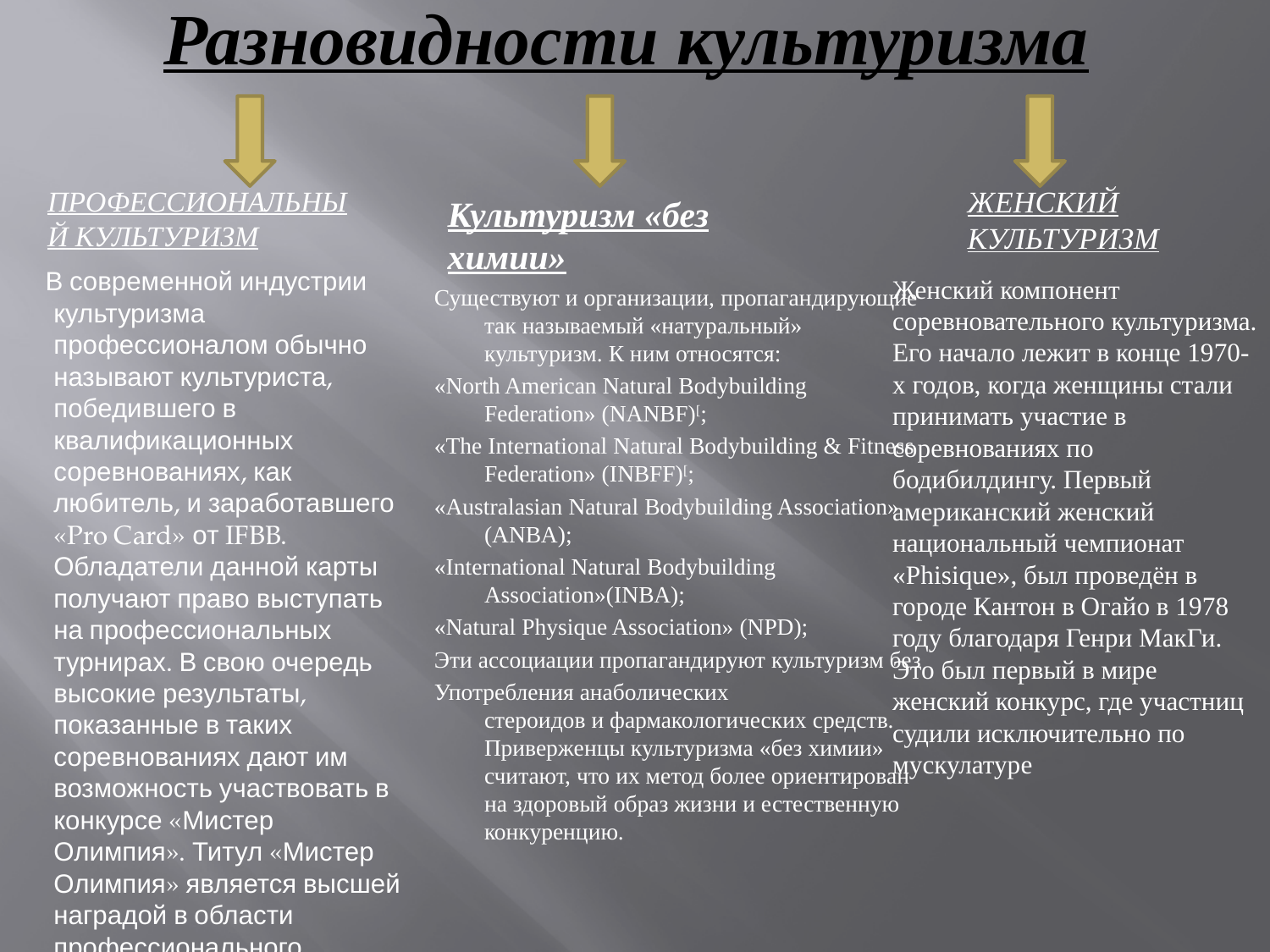

# Разновидности культуризма

Профессиональный культуризм
Женский культуризм
Культуризм «без химии»
       В современной индустрии культуризма профессионалом обычно называют культуриста, победившего в квалификационных соревнованиях, как любитель, и заработавшего «Pro Card» от IFBB. Обладатели данной карты получают право выступать на профессиональных турнирах. В свою очередь высокие результаты, показанные в таких соревнованиях дают им возможность участвовать в конкурсе «Мистер Олимпия». Титул «Мистер Олимпия» является высшей наградой в области профессионального культуризма.

Женский компонент соревновательного культуризма. Его начало лежит в конце 1970-х годов, когда женщины стали принимать участие в соревнованиях по бодибилдингу. Первый американский женский национальный чемпионат «Phisique», был проведён в городе Кантон в Огайо в 1978 году благодаря Генри МакГи. Это был первый в мире женский конкурс, где участниц судили исключительно по мускулатуре
Существуют и организации, пропагандирующие так называемый «натуральный» культуризм. К ним относятся:
«North American Natural Bodybuilding Federation» (NANBF)[;
«The International Natural Bodybuilding & Fitness Federation» (INBFF)[;
«Australasian Natural Bodybuilding Association» (ANBA);
«International Natural Bodybuilding Association»(INBA);
«Natural Physique Association» (NPD);
Эти ассоциации пропагандируют культуризм без
Употребления анаболических стероидов и фармакологических средств. Приверженцы культуризма «без химии» считают, что их метод более ориентирован на здоровый образ жизни и естественную конкуренцию.